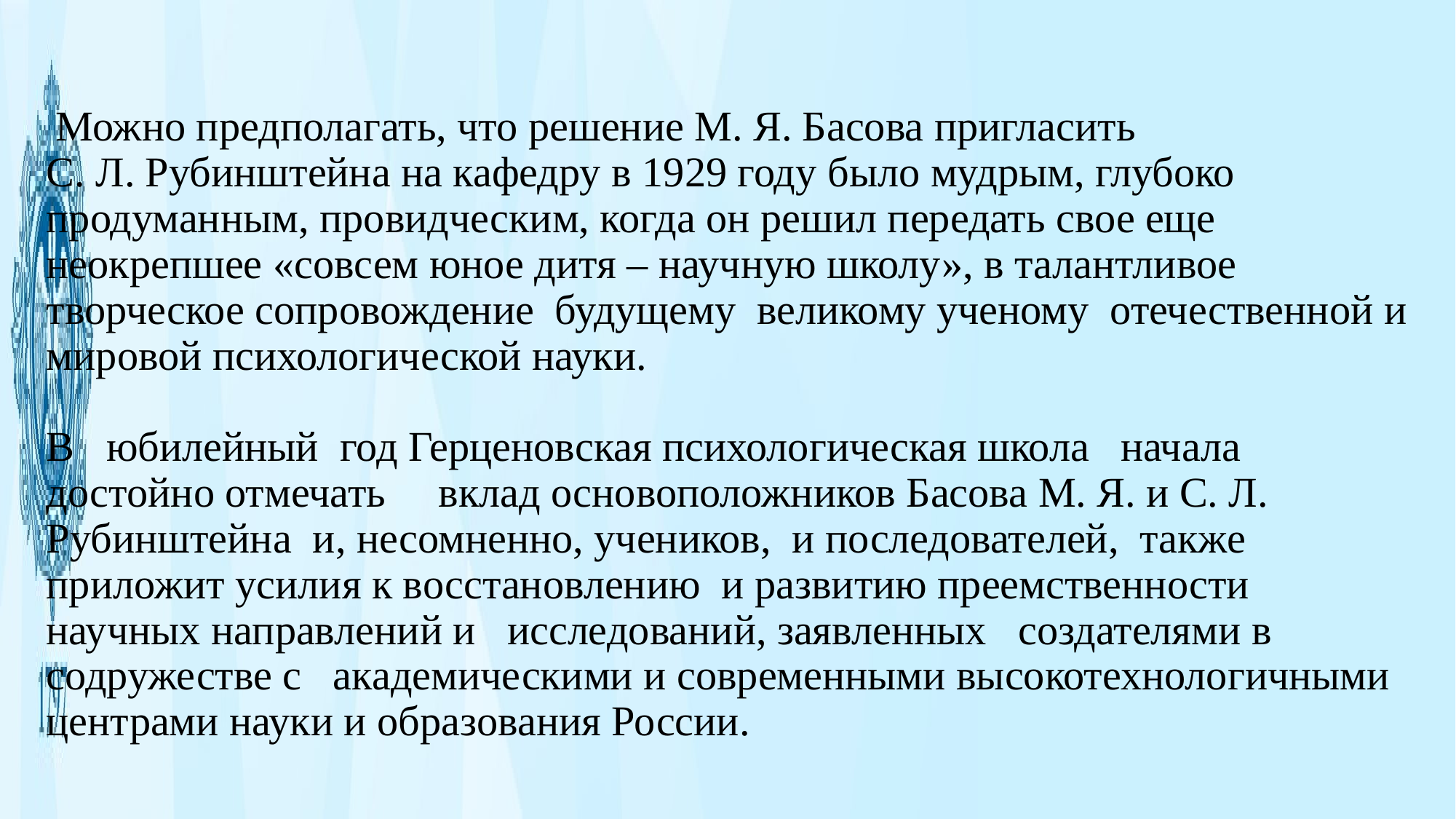

Можно предполагать, что решение М. Я. Басова пригласить С. Л. Рубинштейна на кафедру в 1929 году было мудрым, глубоко продуманным, провидческим, когда он решил передать свое еще неокрепшее «совсем юное дитя – научную школу», в талантливое творческое сопровождение  будущему  великому ученому  отечественной и мировой психологической науки.

В   юбилейный  год Герценовская психологическая школа   начала  достойно отмечать     вклад основоположников Басова М. Я. и С. Л. Рубинштейна  и, несомненно, учеников,  и последователей,  также приложит усилия к восстановлению  и развитию преемственности     научных направлений и   исследований, заявленных   создателями в содружестве с   академическими и современными высокотехнологичными центрами науки и образования России.